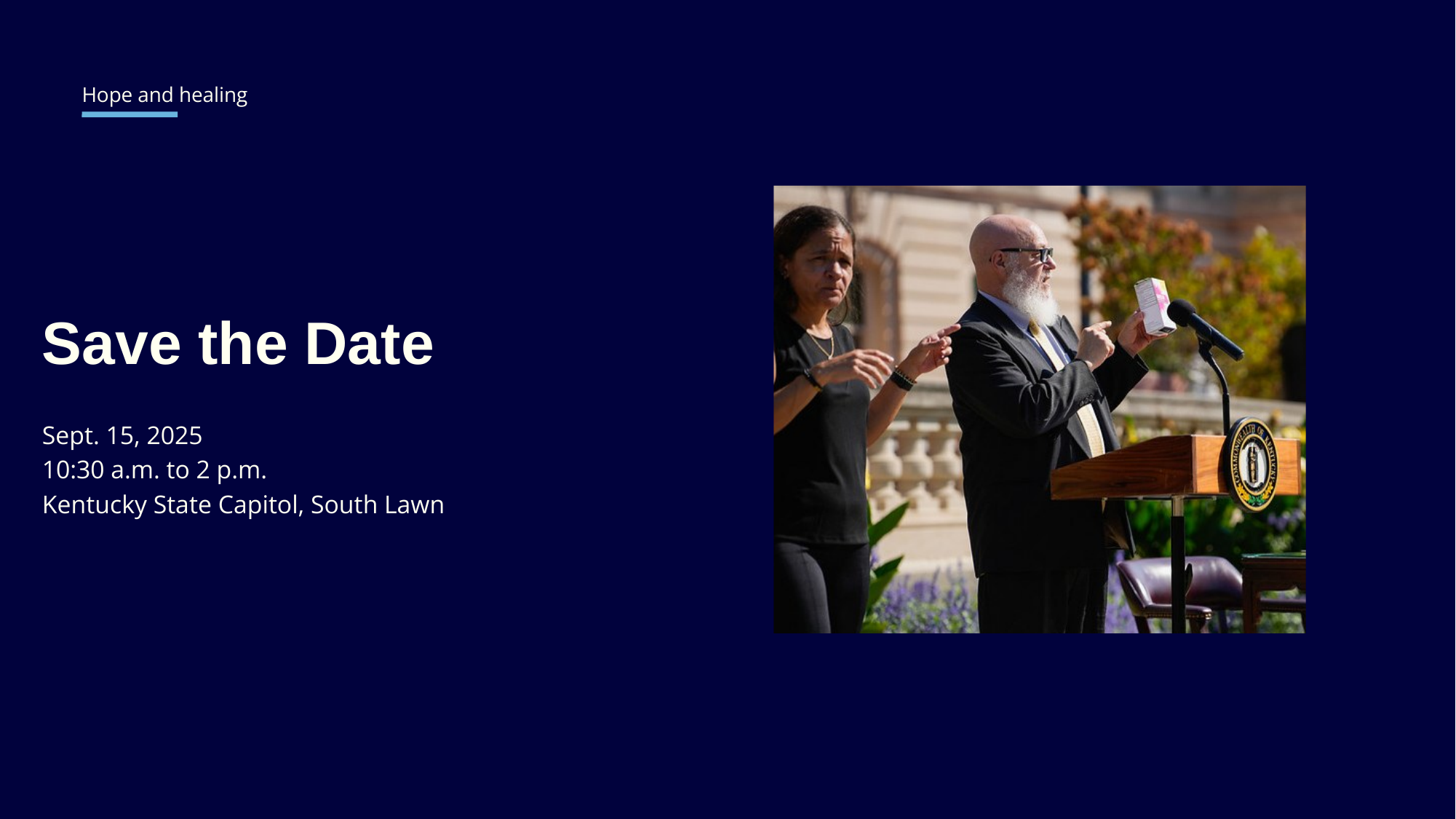

Hope and healing

Save the Date
Sept. 15, 2025
10:30 a.m. to 2 p.m.
Kentucky State Capitol, South Lawn